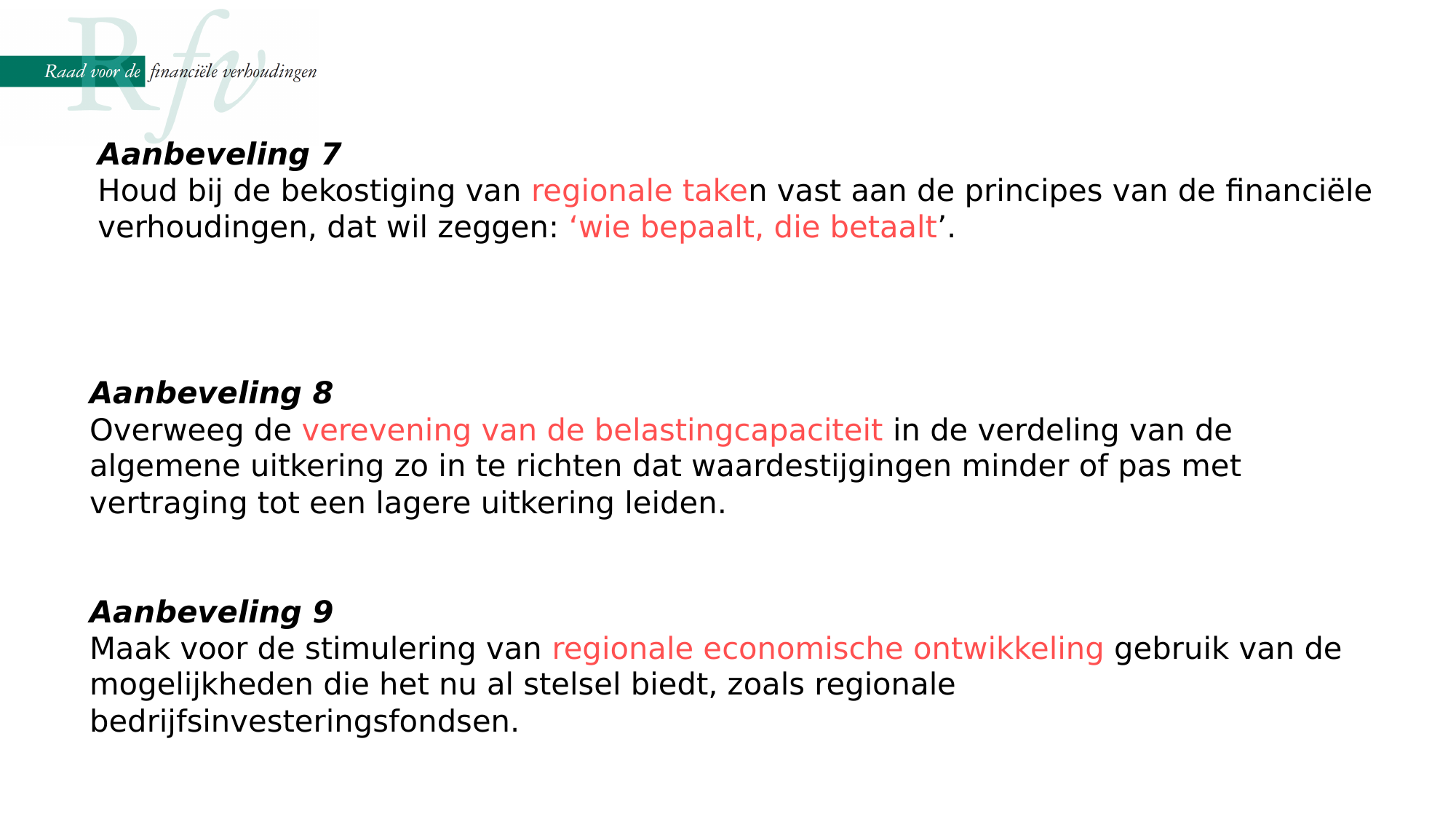

Aanbeveling 7
Houd bij de bekostiging van regionale taken vast aan de principes van de financiële verhoudingen, dat wil zeggen: ‘wie bepaalt, die betaalt’.
Aanbeveling 8
Overweeg de verevening van de belastingcapaciteit in de verdeling van de algemene uitkering zo in te richten dat waardestijgingen minder of pas met vertraging tot een lagere uitkering leiden.

Aanbeveling 9
Maak voor de stimulering van regionale economische ontwikkeling gebruik van de mogelijkheden die het nu al stelsel biedt, zoals regionale bedrijfsinvesteringsfondsen.